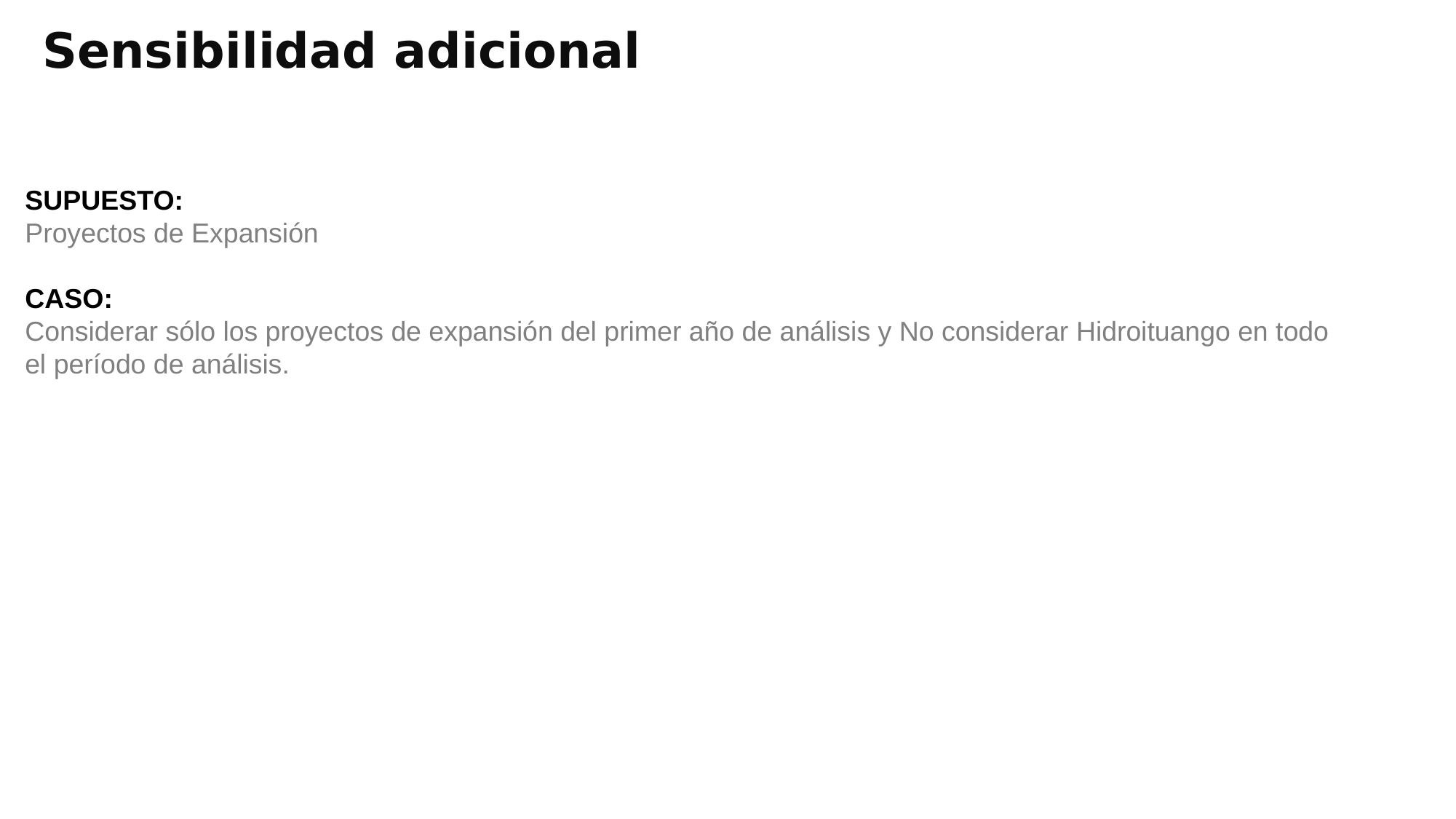

Sensibilidad adicional

SUPUESTO:
Proyectos de Expansión

CASO:
Considerar sólo los proyectos de expansión del primer año de análisis y No considerar Hidroituango en todo el período de análisis.